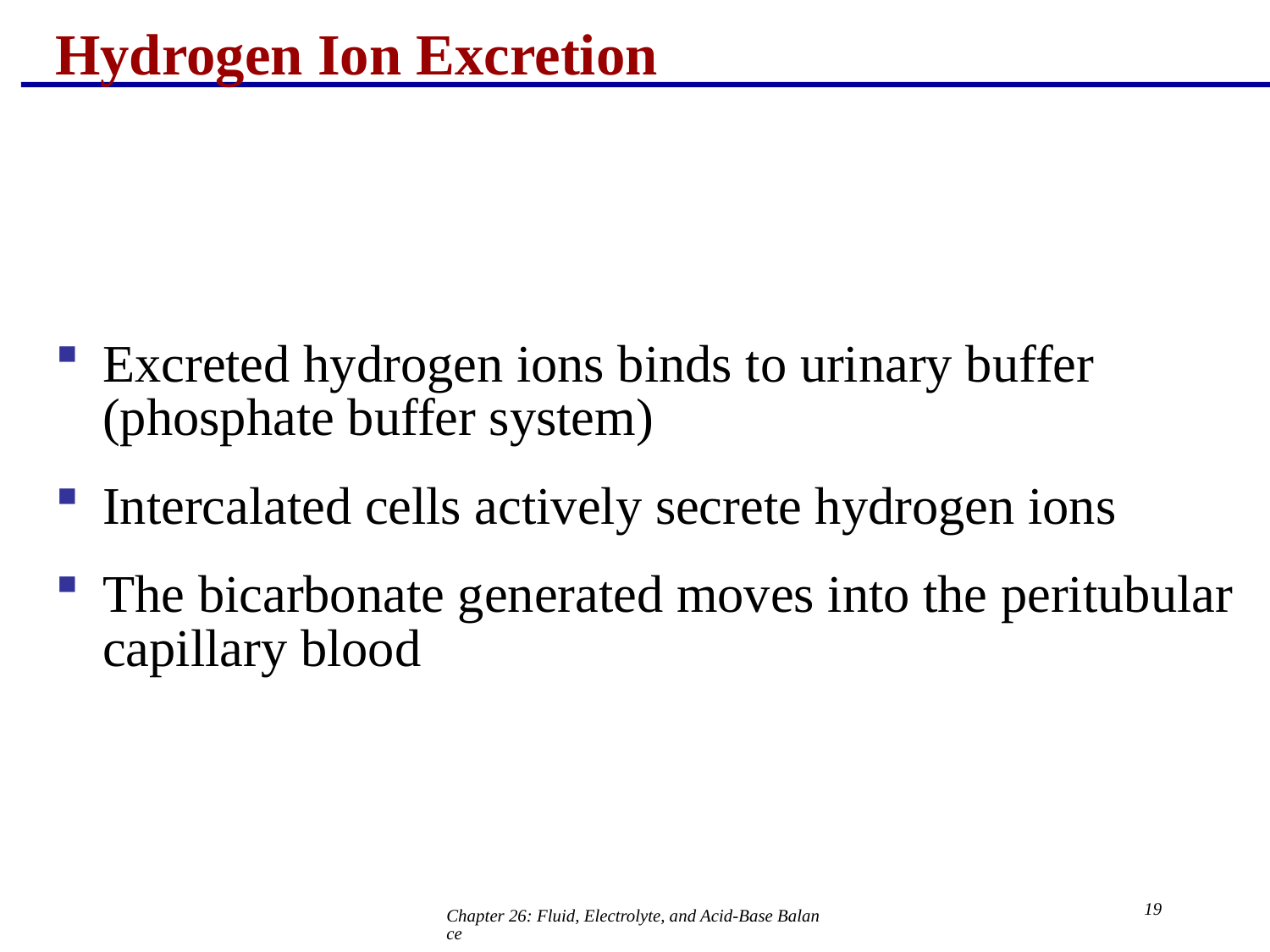

# Hydrogen Ion Excretion
Excreted hydrogen ions binds to urinary buffer (phosphate buffer system)
Intercalated cells actively secrete hydrogen ions
The bicarbonate generated moves into the peritubular capillary blood
19
Chapter 26: Fluid, Electrolyte, and Acid-Base Balance